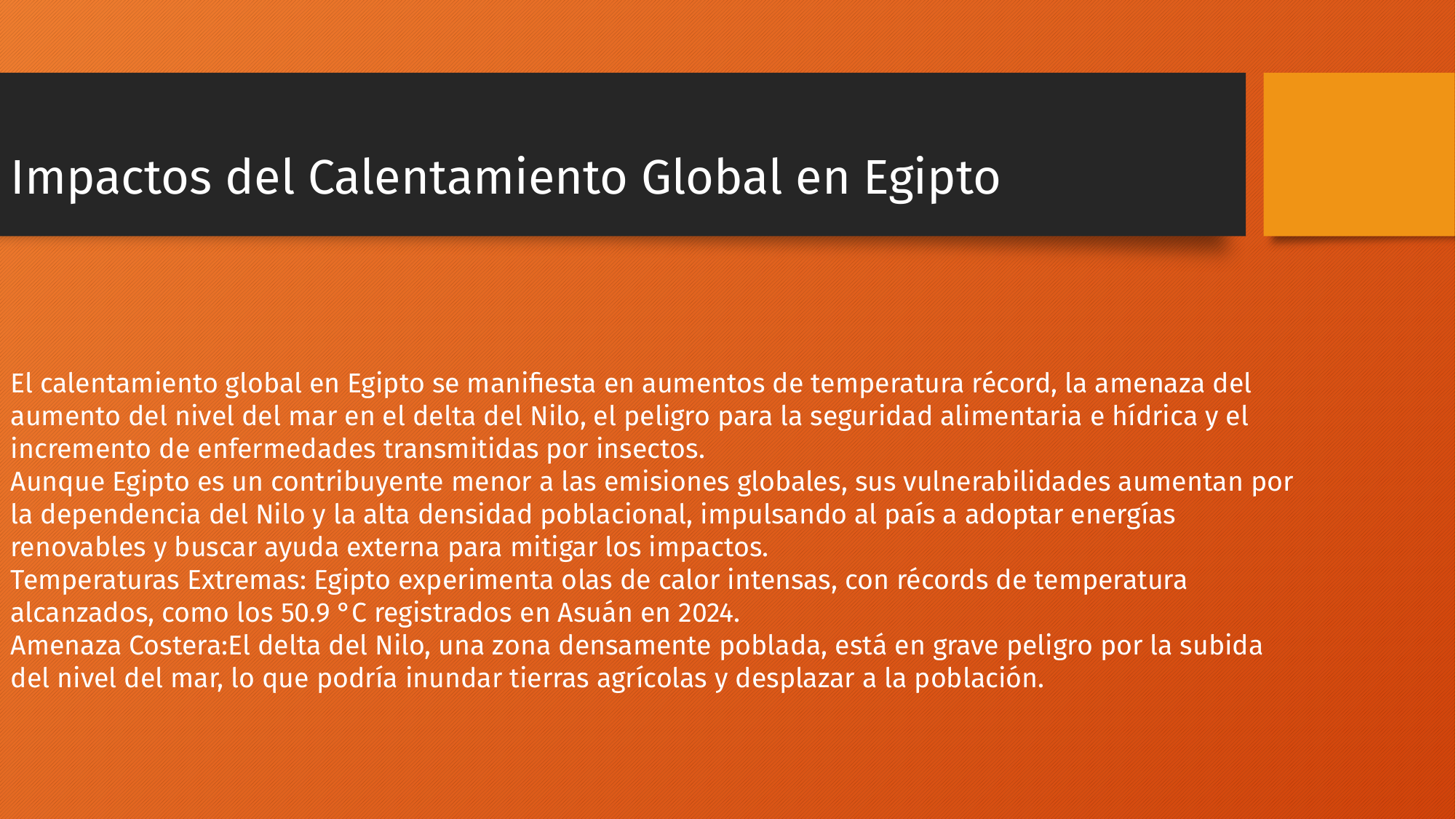

Impactos del Calentamiento Global en Egipto
El calentamiento global en Egipto se manifiesta en aumentos de temperatura récord, la amenaza del aumento del nivel del mar en el delta del Nilo, el peligro para la seguridad alimentaria e hídrica y el incremento de enfermedades transmitidas por insectos.
Aunque Egipto es un contribuyente menor a las emisiones globales, sus vulnerabilidades aumentan por la dependencia del Nilo y la alta densidad poblacional, impulsando al país a adoptar energías renovables y buscar ayuda externa para mitigar los impactos.
Temperaturas Extremas: Egipto experimenta olas de calor intensas, con récords de temperatura alcanzados, como los 50.9 °C registrados en Asuán en 2024.
Amenaza Costera:El delta del Nilo, una zona densamente poblada, está en grave peligro por la subida del nivel del mar, lo que podría inundar tierras agrícolas y desplazar a la población.